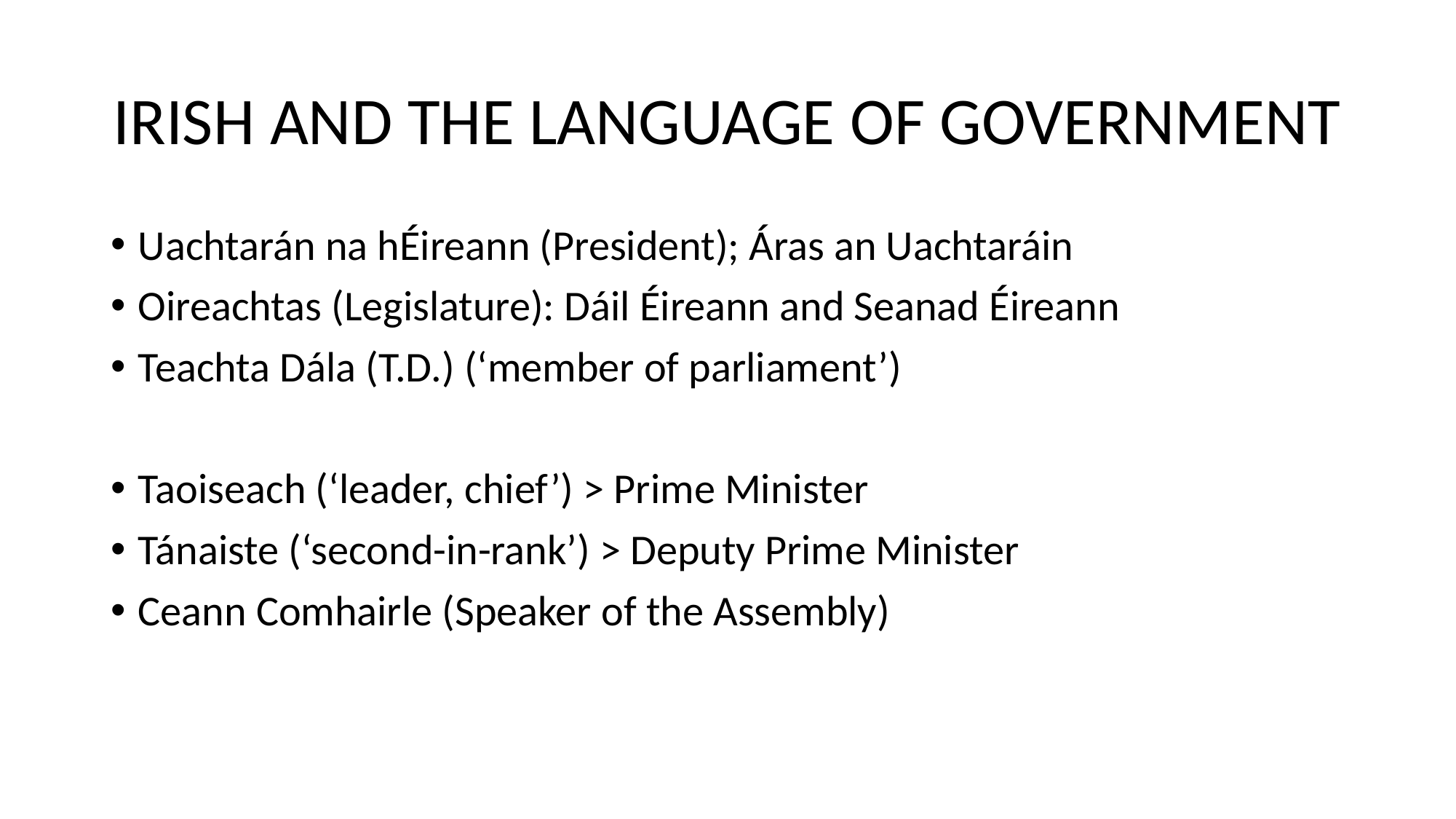

# IRISH AND THE LANGUAGE OF GOVERNMENT
Uachtarán na hÉireann (President); Áras an Uachtaráin
Oireachtas (Legislature): Dáil Éireann and Seanad Éireann
Teachta Dála (T.D.) (‘member of parliament’)

Taoiseach (‘leader, chief’) > Prime Minister
Tánaiste (‘second-in-rank’) > Deputy Prime Minister
Ceann Comhairle (Speaker of the Assembly)